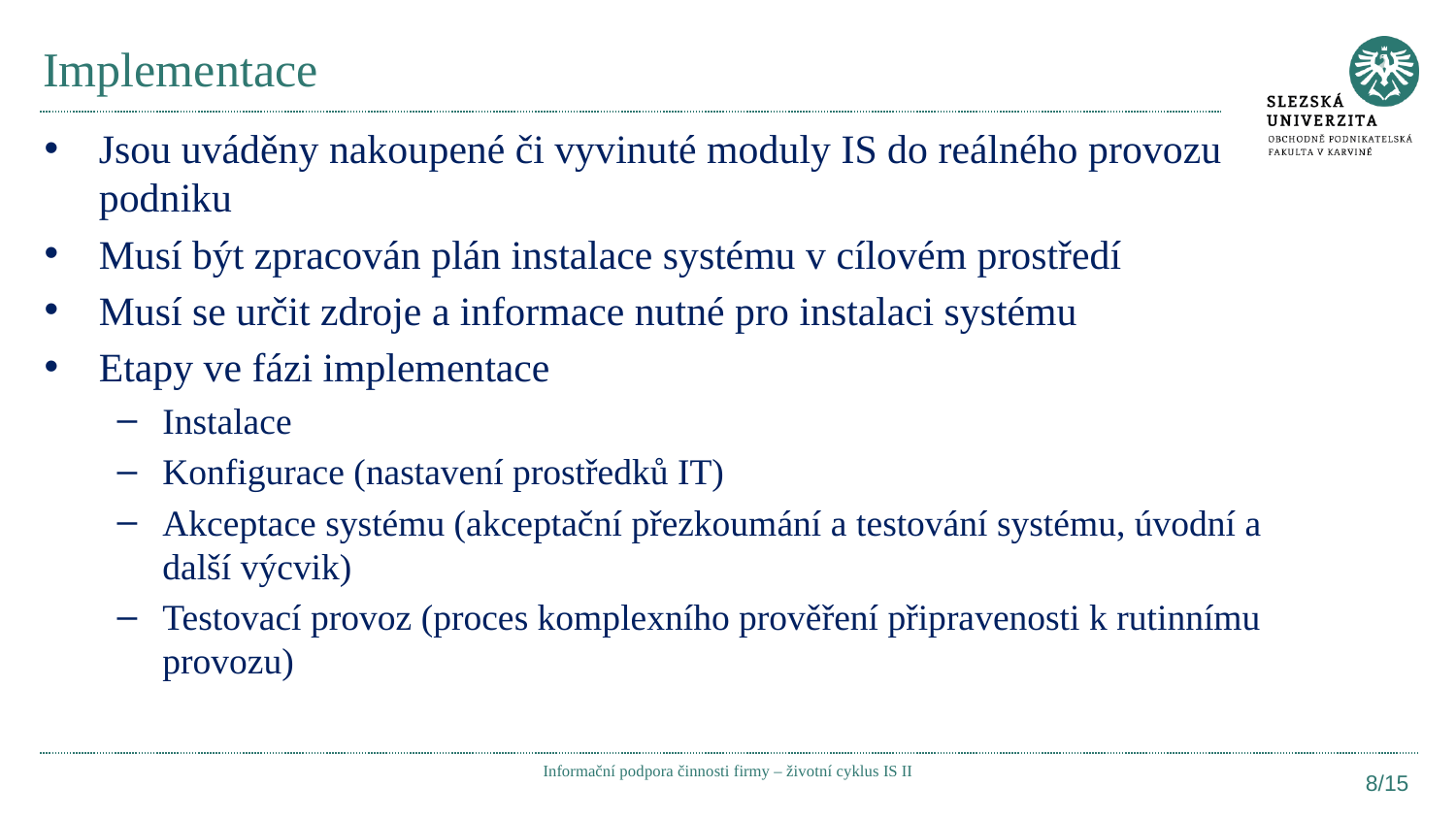

# Implementace
Jsou uváděny nakoupené či vyvinuté moduly IS do reálného provozu podniku
Musí být zpracován plán instalace systému v cílovém prostředí
Musí se určit zdroje a informace nutné pro instalaci systému
Etapy ve fázi implementace
Instalace
Konfigurace (nastavení prostředků IT)
Akceptace systému (akceptační přezkoumání a testování systému, úvodní a další výcvik)
Testovací provoz (proces komplexního prověření připravenosti k rutinnímu provozu)
Informační podpora činnosti firmy – životní cyklus IS II
8/15